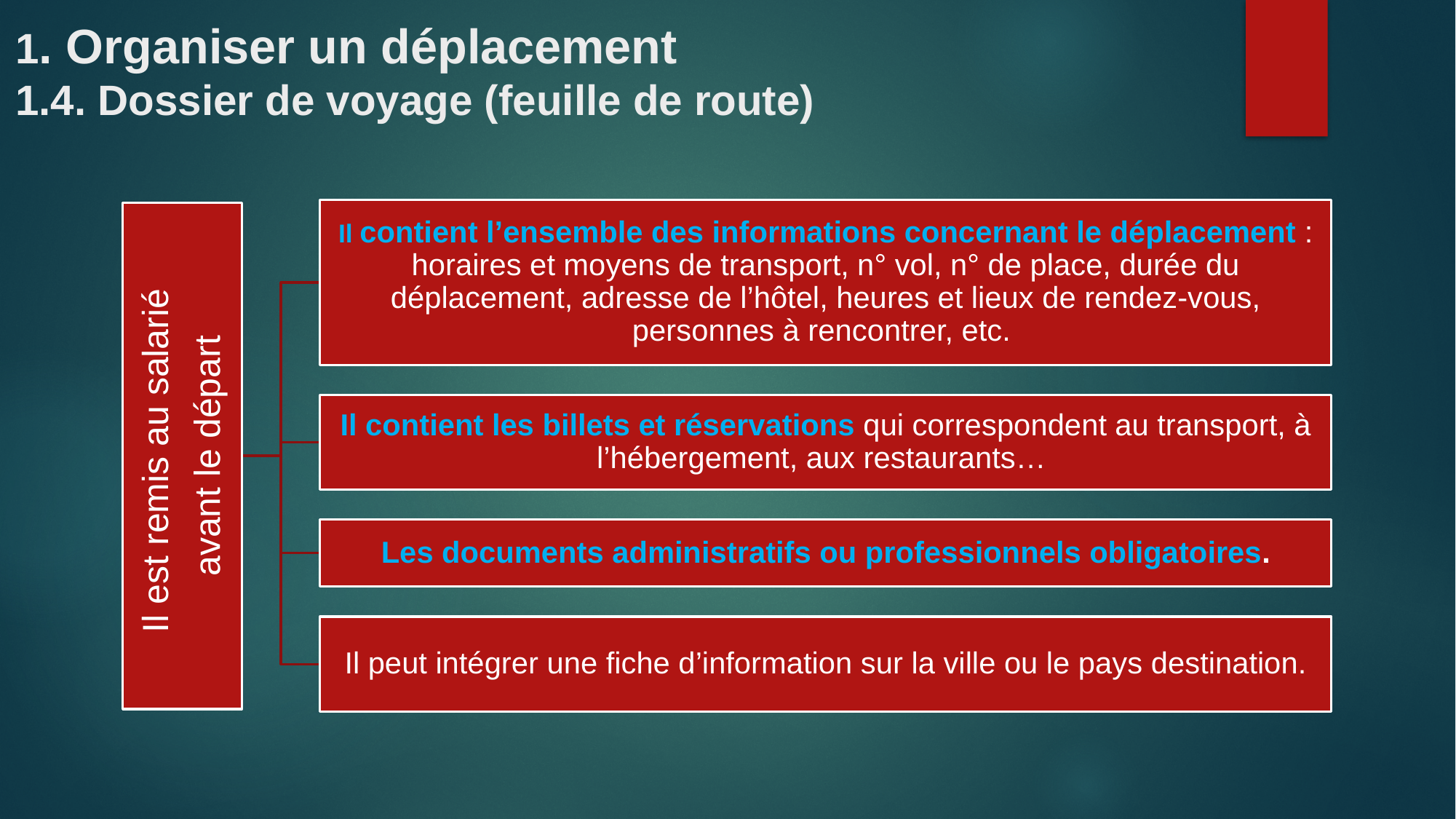

# 1. Organiser un déplacement 1.4. Dossier de voyage (feuille de route)

Il est remis au salarié
avant le départ
Il contient l’ensemble des informations concernant le déplacement : horaires et moyens de transport, n° vol, n° de place, durée du déplacement, adresse de l’hôtel, heures et lieux de rendez-vous, personnes à rencontrer, etc.
Il contient les billets et réservations qui correspondent au transport, à l’hébergement, aux restaurants…
Les documents administratifs ou professionnels obligatoires.
Il peut intégrer une fiche d’information sur la ville ou le pays destination.